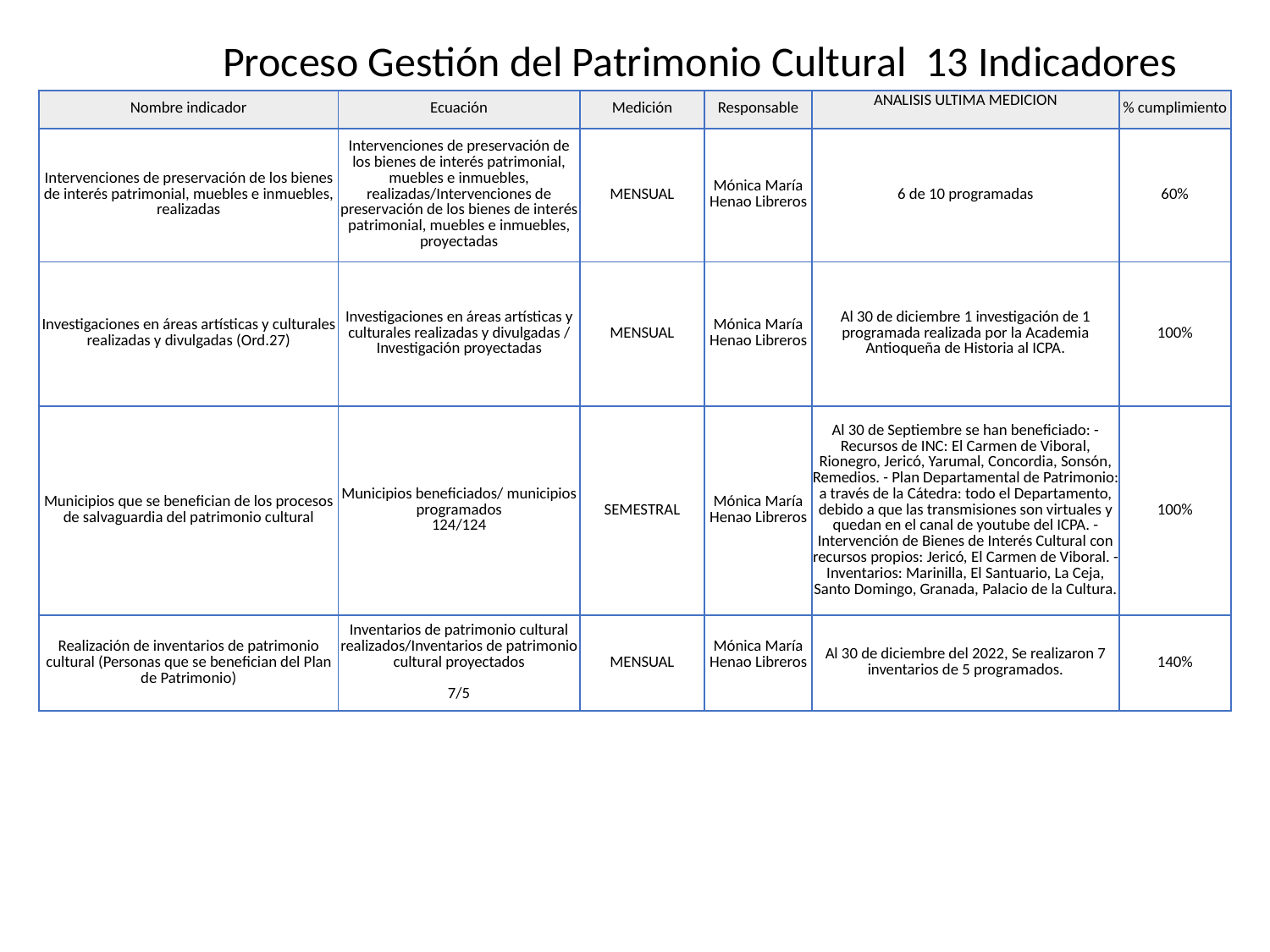

Proceso Gestión del Patrimonio Cultural  13 Indicadores
| Nombre indicador | Ecuación | Medición | Responsable | ANALISIS ULTIMA MEDICION | % cumplimiento |
| --- | --- | --- | --- | --- | --- |
| Intervenciones de preservación de los bienes de interés patrimonial, muebles e inmuebles, realizadas | Intervenciones de preservación de los bienes de interés patrimonial, muebles e inmuebles, realizadas/Intervenciones de preservación de los bienes de interés patrimonial, muebles e inmuebles, proyectadas | MENSUAL | Mónica María Henao Libreros | 6 de 10 programadas | 60% |
| Investigaciones en áreas artísticas y culturales realizadas y divulgadas (Ord.27) | Investigaciones en áreas artísticas y culturales realizadas y divulgadas / Investigación proyectadas | MENSUAL | Mónica María Henao Libreros | Al 30 de diciembre 1 investigación de 1 programada realizada por la Academia Antioqueña de Historia al ICPA. | 100% |
| Municipios que se benefician de los procesos de salvaguardia del patrimonio cultural | Municipios beneficiados/ municipios programados 124/124 | SEMESTRAL | Mónica María Henao Libreros | Al 30 de Septiembre se han beneficiado: - Recursos de INC: El Carmen de Viboral, Rionegro, Jericó, Yarumal, Concordia, Sonsón, Remedios. - Plan Departamental de Patrimonio: a través de la Cátedra: todo el Departamento, debido a que las transmisiones son virtuales y quedan en el canal de youtube del ICPA. - Intervención de Bienes de Interés Cultural con recursos propios: Jericó, El Carmen de Viboral. - Inventarios: Marinilla, El Santuario, La Ceja, Santo Domingo, Granada, Palacio de la Cultura. | 100% |
| Realización de inventarios de patrimonio cultural (Personas que se benefician del Plan de Patrimonio) | Inventarios de patrimonio cultural realizados/Inventarios de patrimonio cultural proyectados 7/5 | MENSUAL | Mónica María Henao Libreros | Al 30 de diciembre del 2022, Se realizaron 7 inventarios de 5 programados. | 140% |